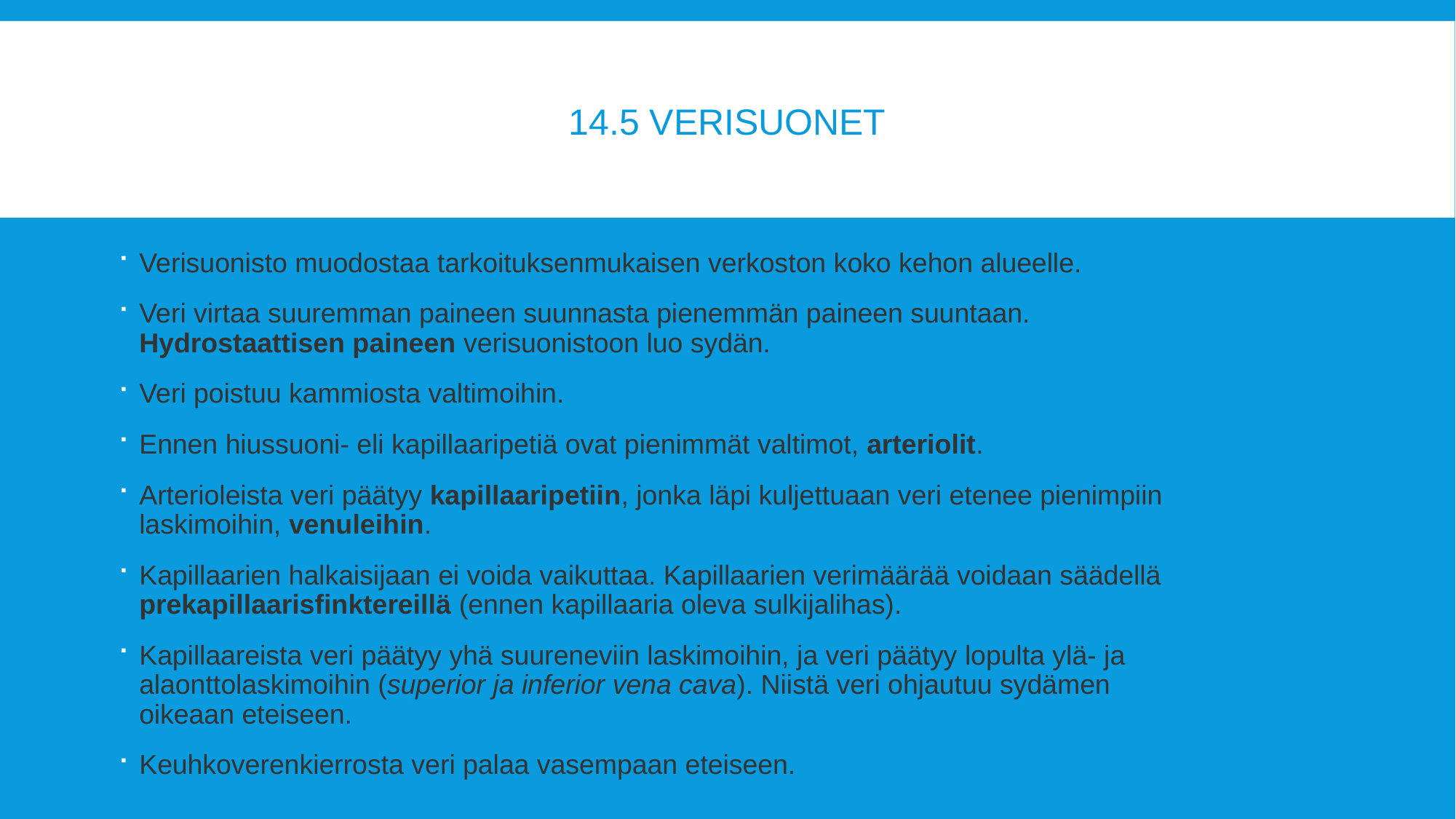

# 14.5 Verisuonet
Verisuonisto muodostaa tarkoituksenmukaisen verkoston koko kehon alueelle.
Veri virtaa suuremman paineen suunnasta pienemmän paineen suuntaan. Hydrostaattisen paineen verisuonistoon luo sydän.
Veri poistuu kammiosta valtimoihin.
Ennen hiussuoni- eli kapillaaripetiä ovat pienimmät valtimot, arteriolit.
Arterioleista veri päätyy kapillaaripetiin, jonka läpi kuljettuaan veri etenee pienimpiin laskimoihin, venuleihin.
Kapillaarien halkaisijaan ei voida vaikuttaa. Kapillaarien verimäärää voidaan säädellä prekapillaarisfinktereillä (ennen kapillaaria oleva sulkijalihas).
Kapillaareista veri päätyy yhä suureneviin laskimoihin, ja veri päätyy lopulta ylä- ja alaonttolaskimoihin (superior ja inferior vena cava). Niistä veri ohjautuu sydämen oikeaan eteiseen.
Keuhkoverenkierrosta veri palaa vasempaan eteiseen.